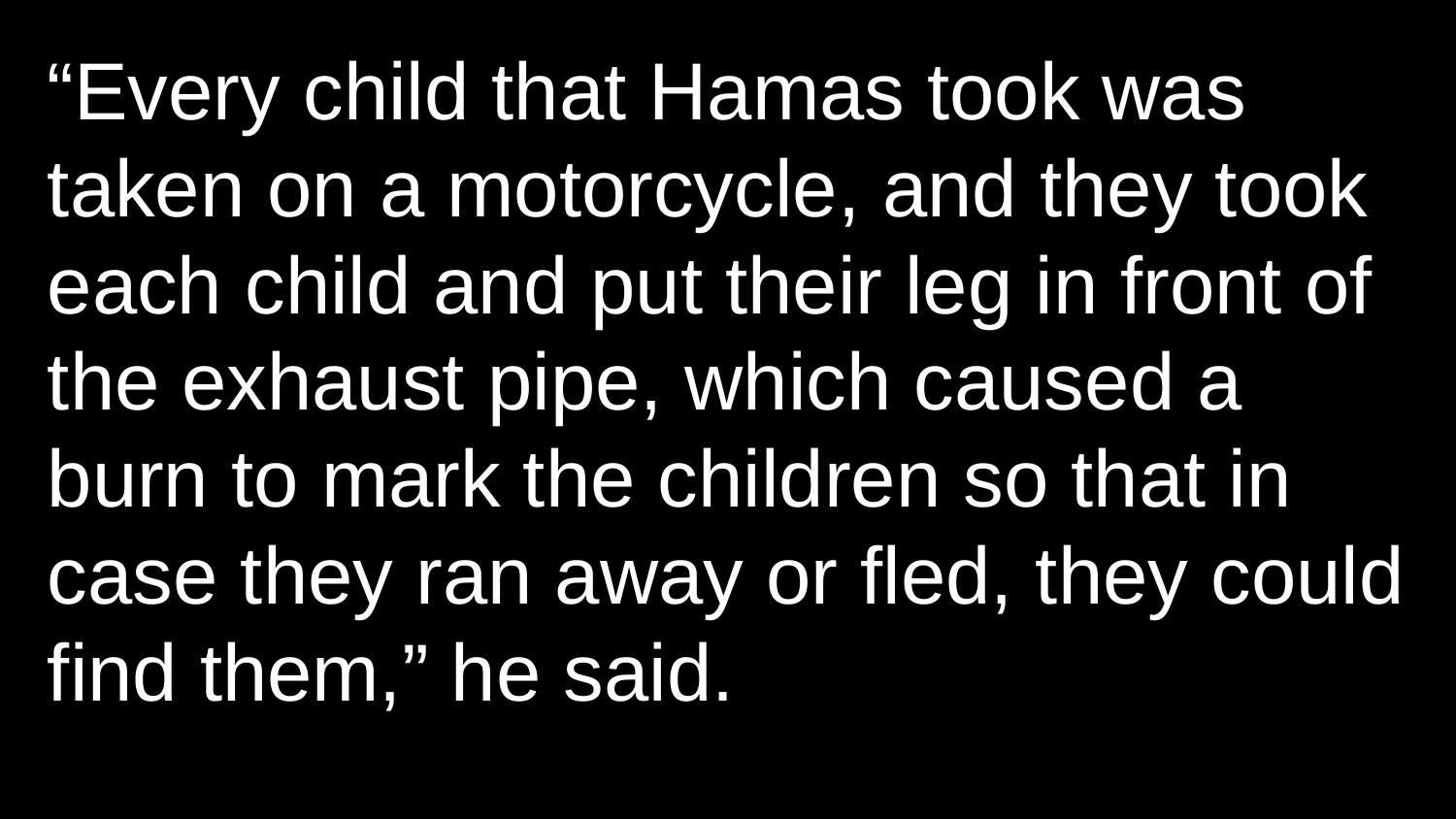

“Every child that Hamas took was taken on a motorcycle, and they took each child and put their leg in front of the exhaust pipe, which caused a burn to mark the children so that in case they ran away or fled, they could find them,” he said.